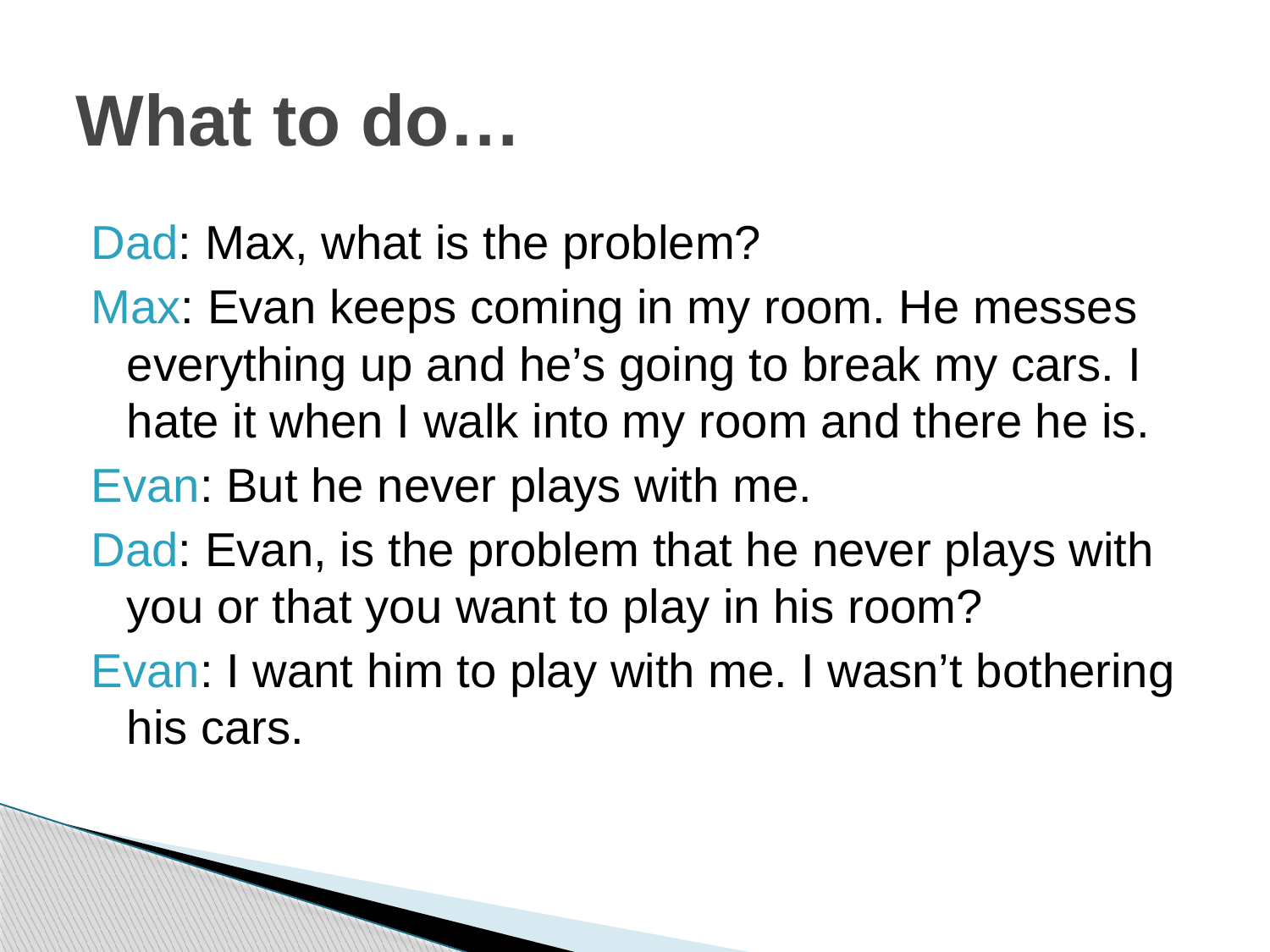

# What to do…
Dad: Max, what is the problem?
Max: Evan keeps coming in my room. He messes everything up and he’s going to break my cars. I hate it when I walk into my room and there he is.
Evan: But he never plays with me.
Dad: Evan, is the problem that he never plays with you or that you want to play in his room?
Evan: I want him to play with me. I wasn’t bothering his cars.